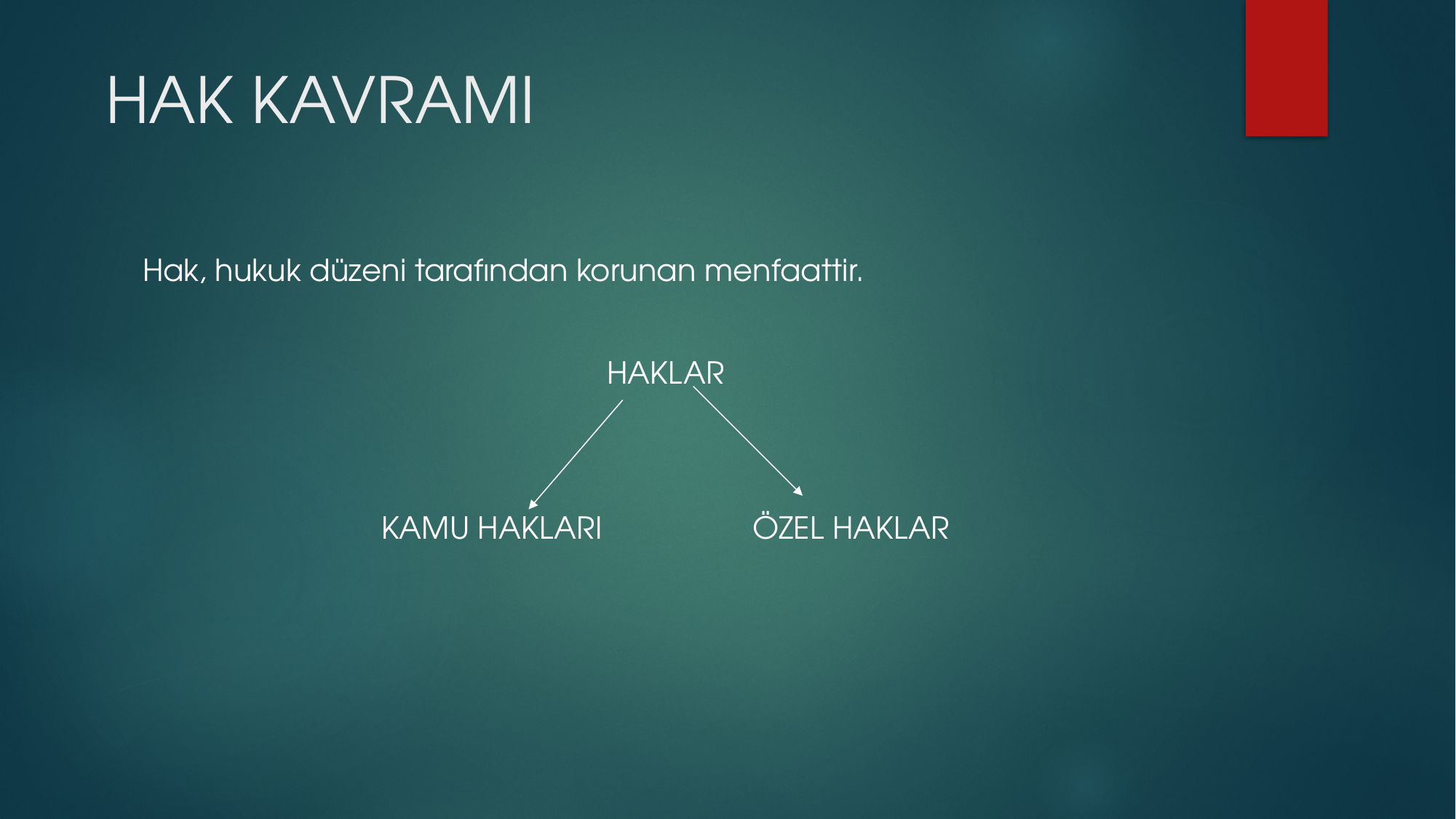

# HAK KAVRAMI
Hak, hukuk düzeni tarafından korunan menfaattir.

HAKLAR

KAMU HAKLARI                  ÖZEL HAKLAR